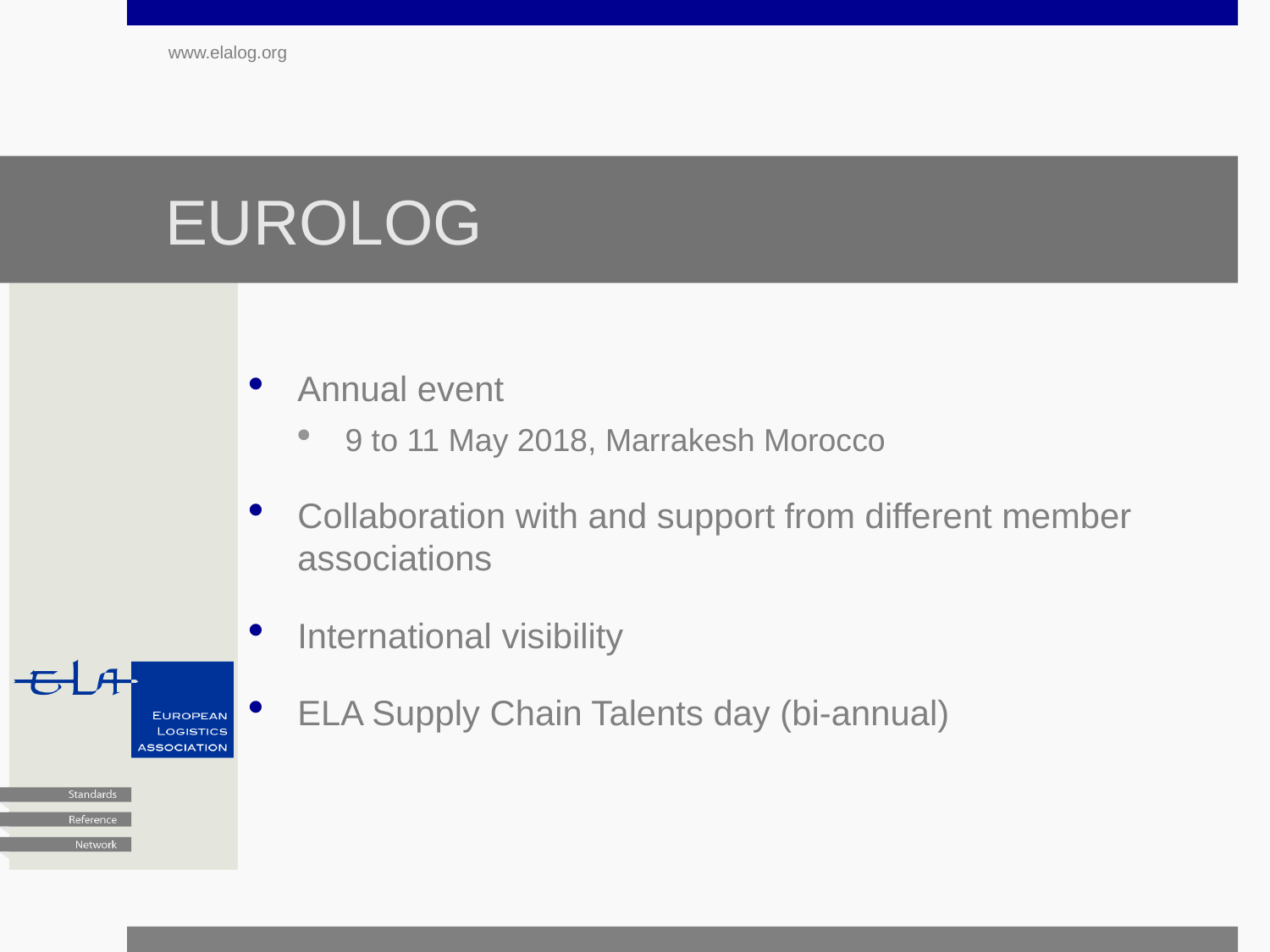

www.elalog.org
# EUROLOG
Annual event
9 to 11 May 2018, Marrakesh Morocco
Collaboration with and support from different member associations
International visibility
ELA Supply Chain Talents day (bi-annual)